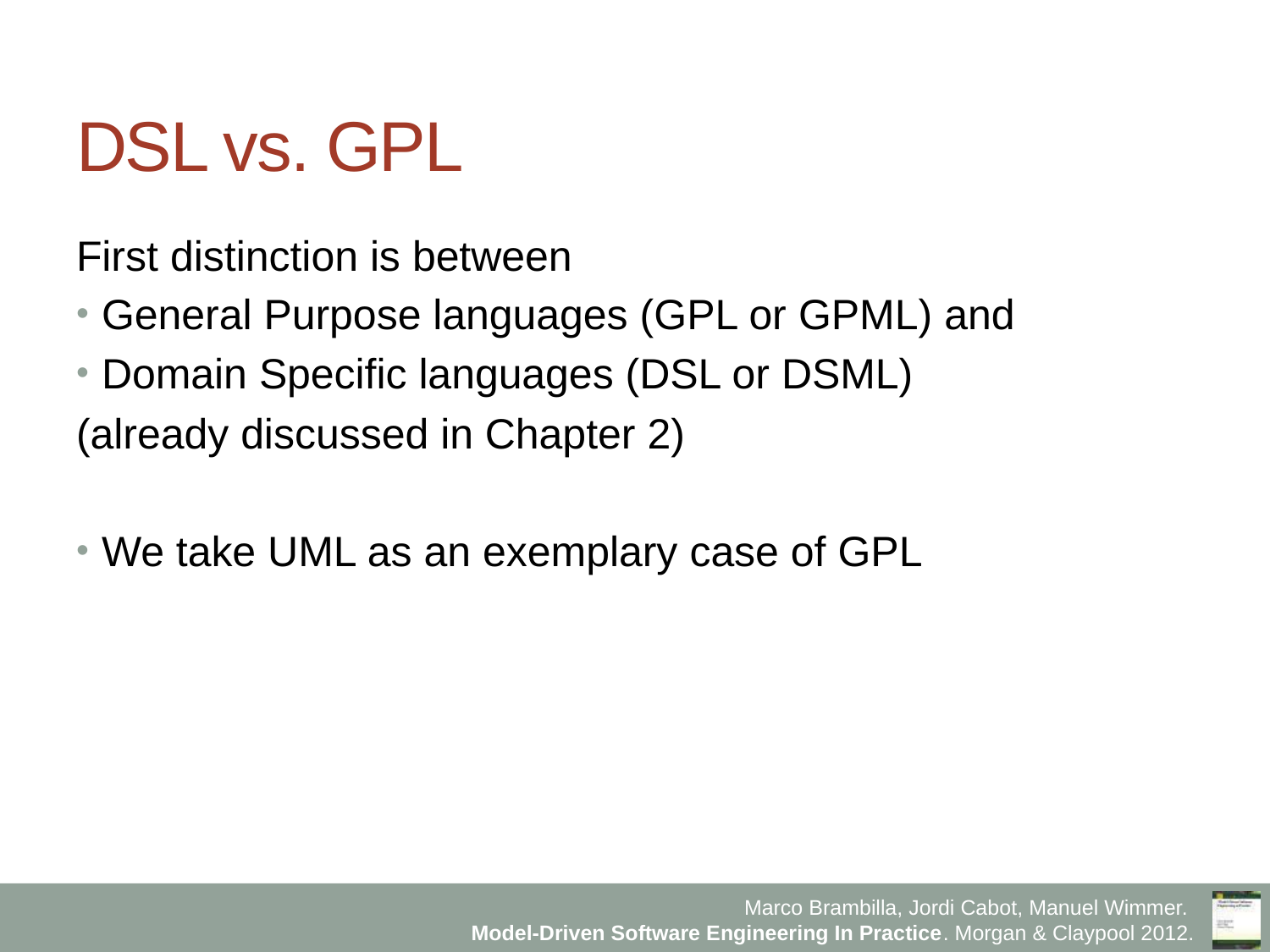

# DSL vs. GPL
First distinction is between
General Purpose languages (GPL or GPML) and
Domain Specific languages (DSL or DSML)
(already discussed in Chapter 2)

We take UML as an exemplary case of GPL